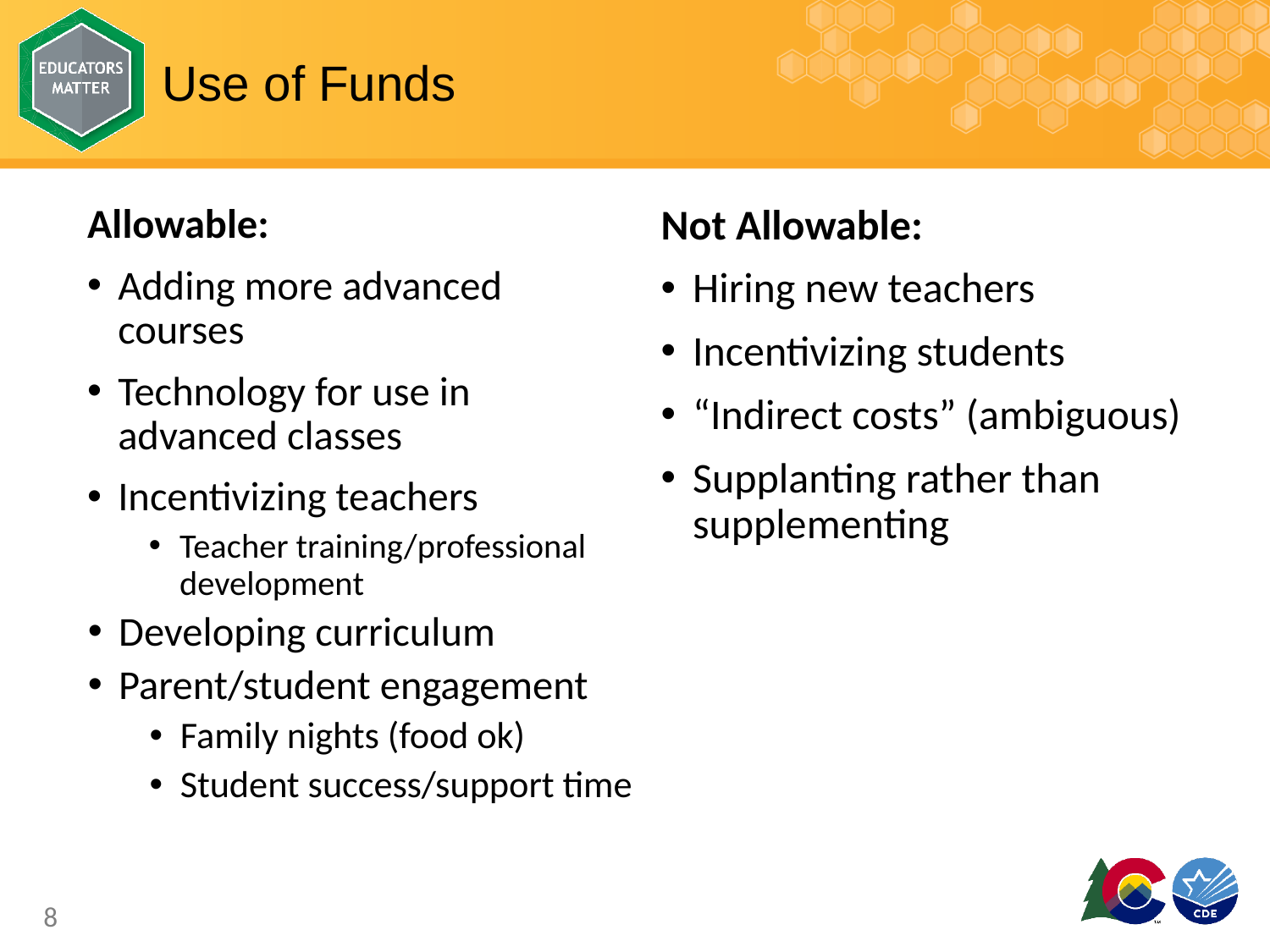

# Use of Funds
Allowable:
Adding more advanced courses
Technology for use in advanced classes
Incentivizing teachers
Teacher training/professional development
Developing curriculum
Parent/student engagement
Family nights (food ok)
Student success/support time
Not Allowable:
Hiring new teachers
Incentivizing students
“Indirect costs” (ambiguous)
Supplanting rather than supplementing
8